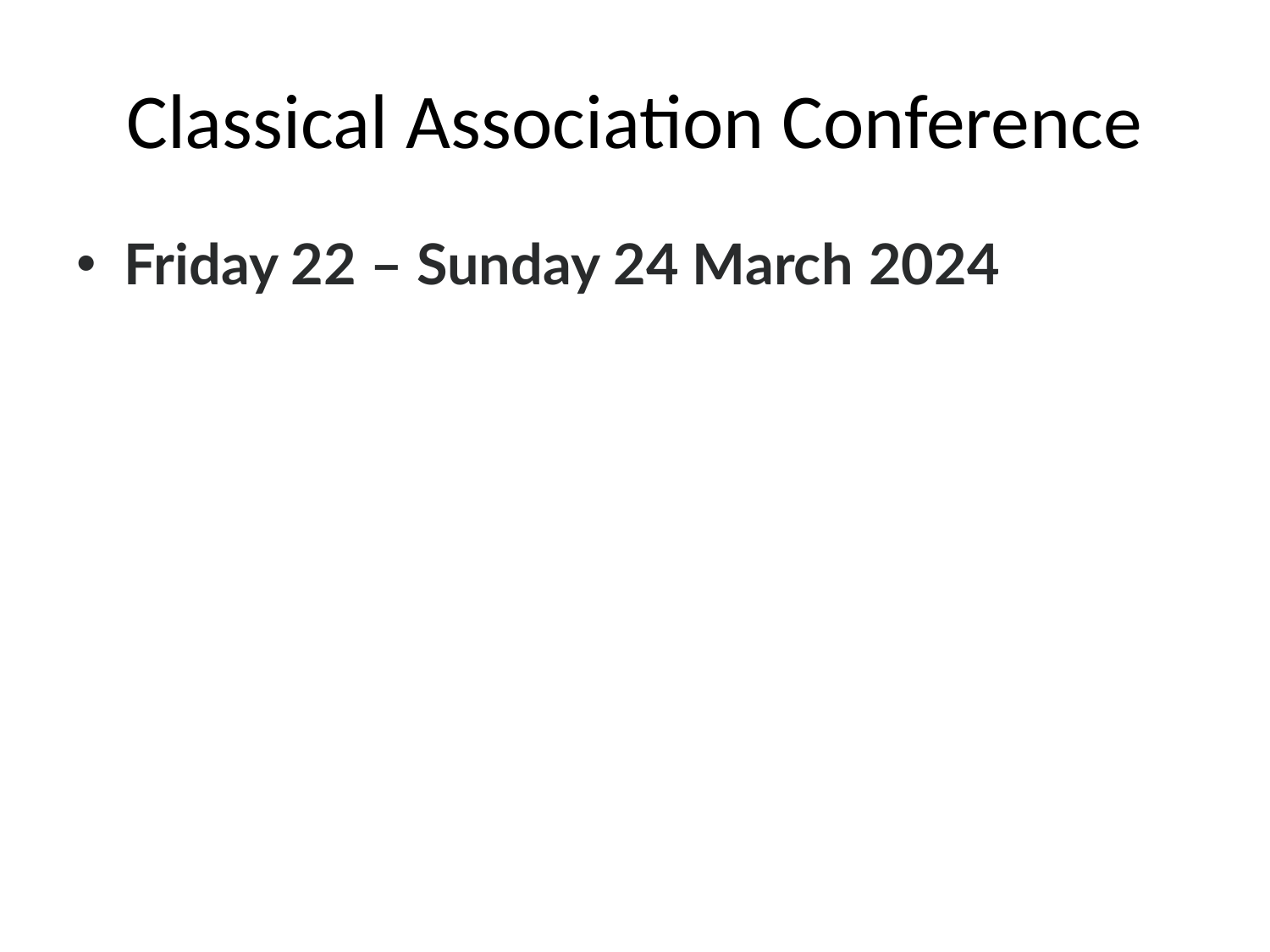

# Classical Association Conference
Friday 22 – Sunday 24 March 2024